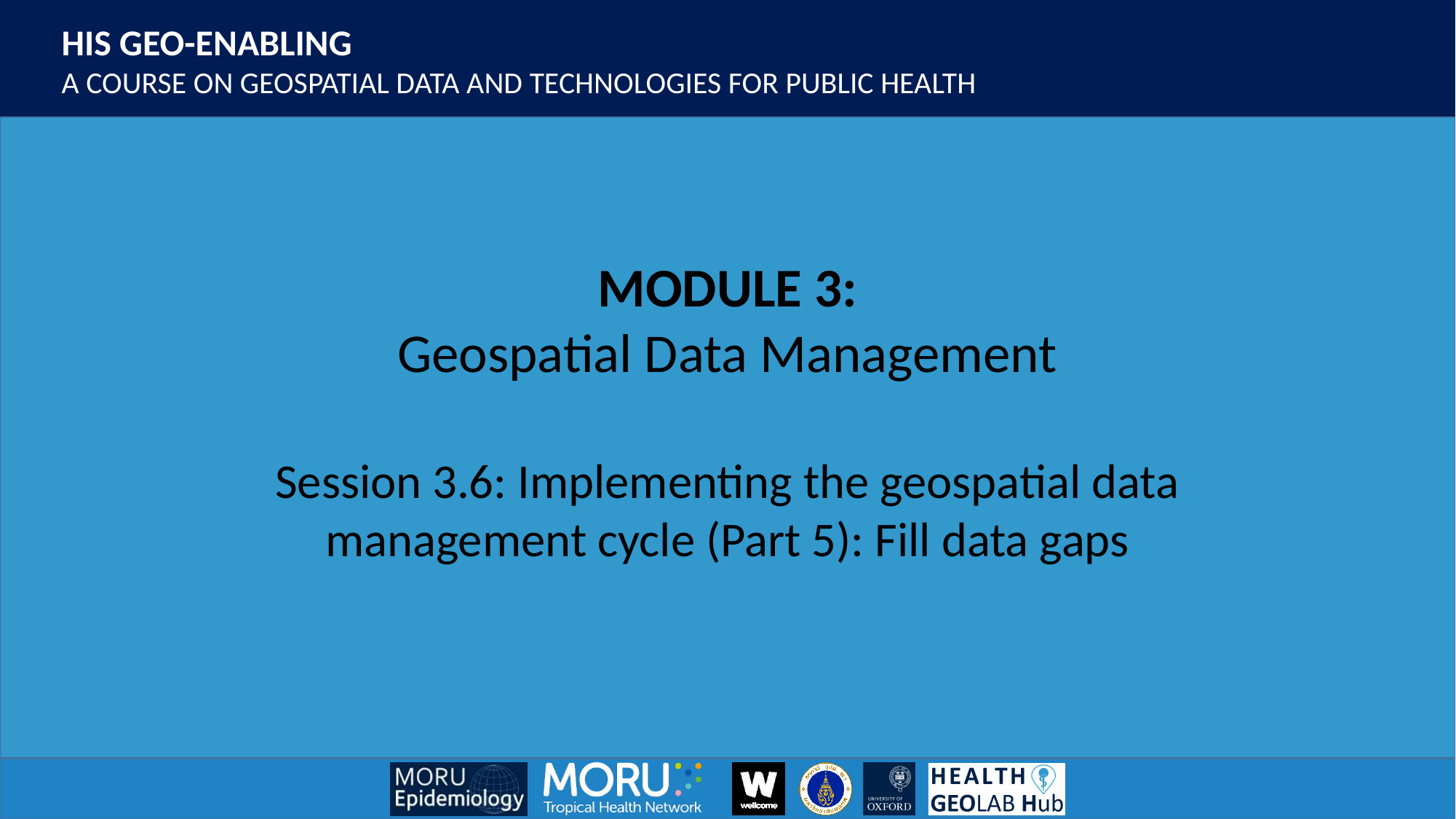

Session 3.6: Implementing the geospatial data management cycle (Part 5): Fill data gaps